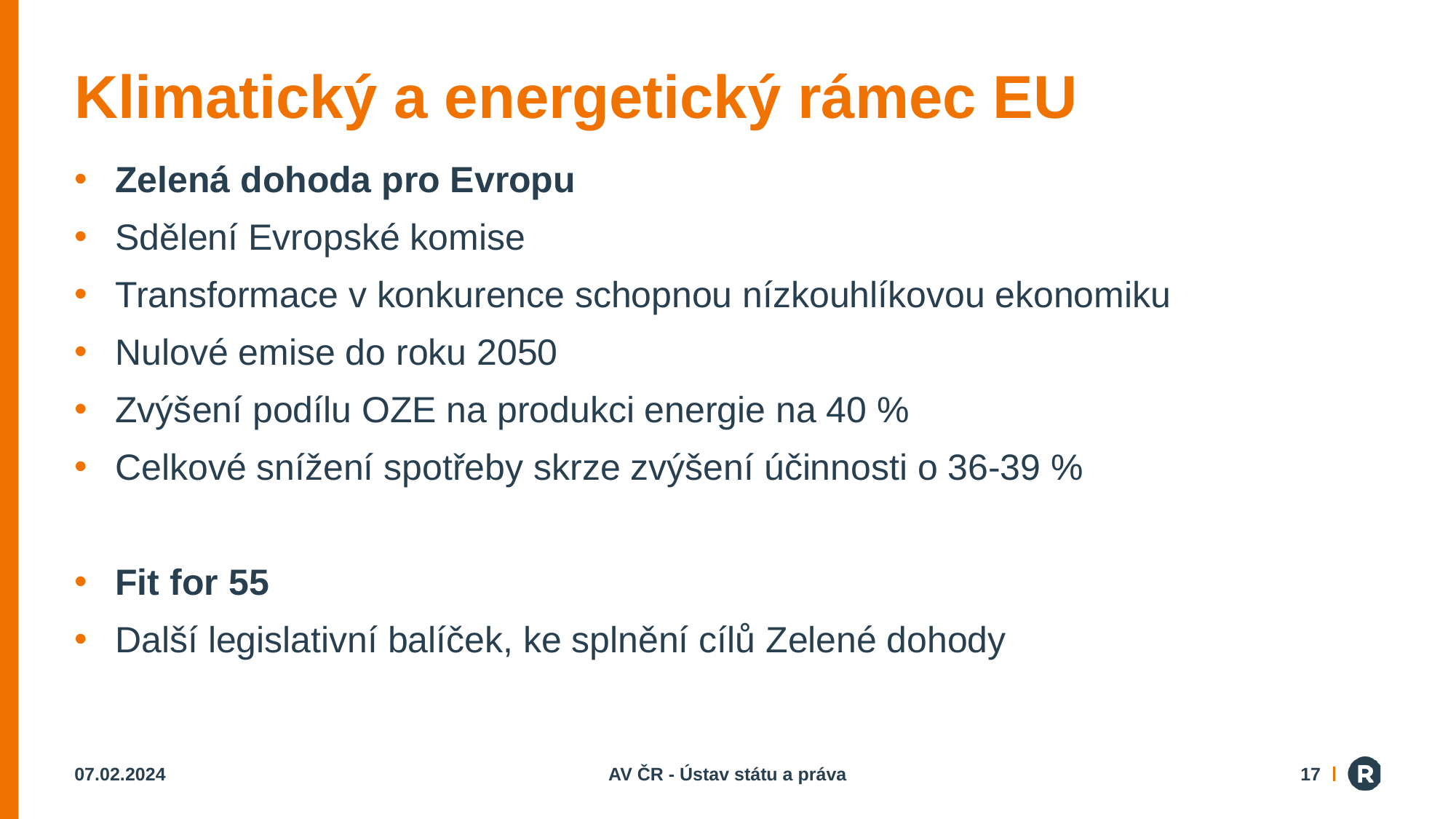

# Klimatický a energetický rámec EU
Zelená dohoda pro Evropu
Sdělení Evropské komise
Transformace v konkurence schopnou nízkouhlíkovou ekonomiku
Nulové emise do roku 2050
Zvýšení podílu OZE na produkci energie na 40 %
Celkové snížení spotřeby skrze zvýšení účinnosti o 36-39 %

Fit for 55
Další legislativní balíček, ke splnění cílů Zelené dohody

07.02.2024
AV ČR - Ústav státu a práva
17